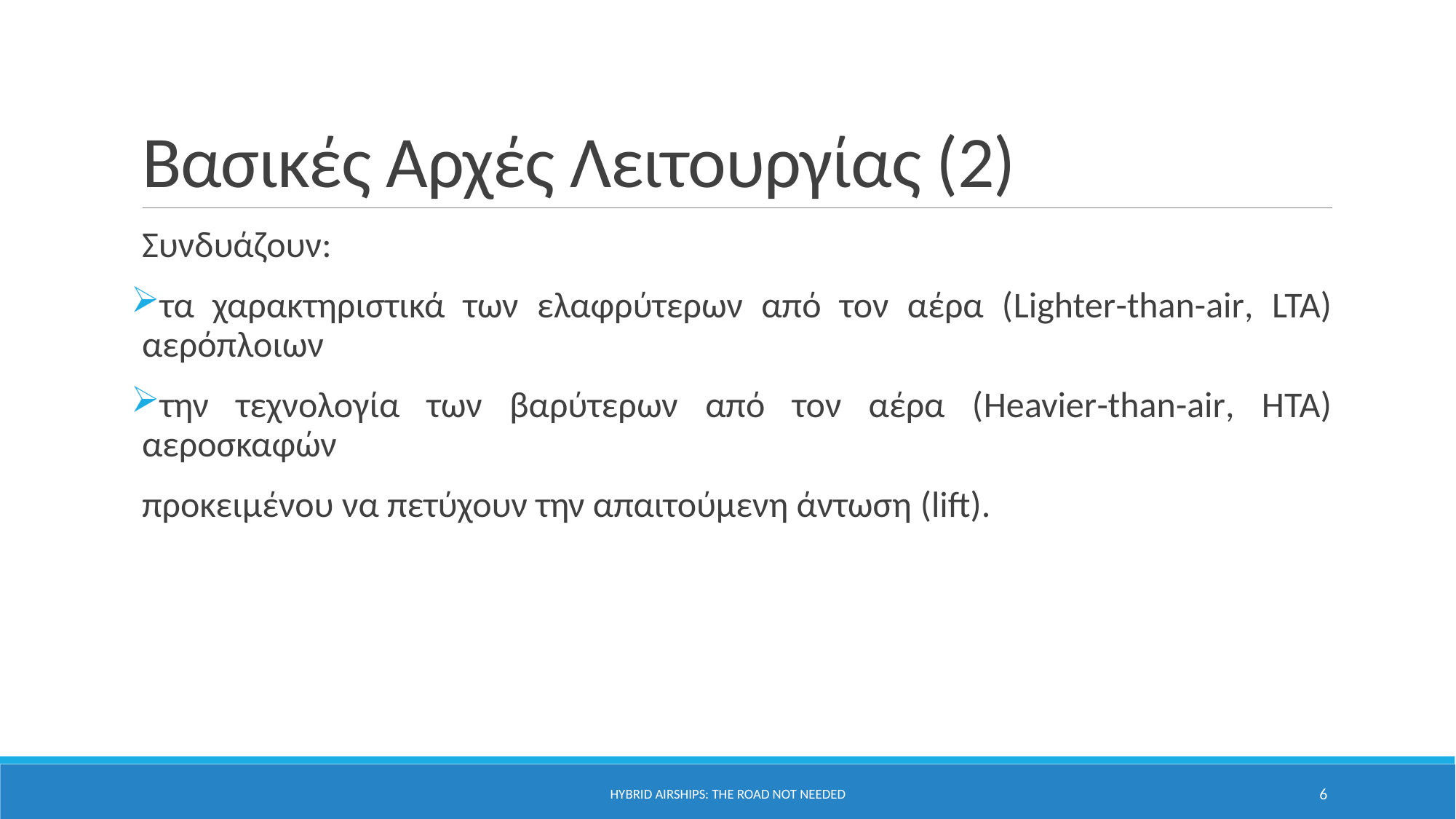

# Βασικές Αρχές Λειτουργίας (2)
Συνδυάζουν:
τα χαρακτηριστικά των ελαφρύτερων από τον αέρα (Lighter-than-air, LTA) αερόπλοιων
την τεχνολογία των βαρύτερων από τον αέρα (Heavier-than-air, HTA) αεροσκαφών
προκειμένου να πετύχουν την απαιτούμενη άντωση (lift).
Hybrid Airships: The road not needed
6